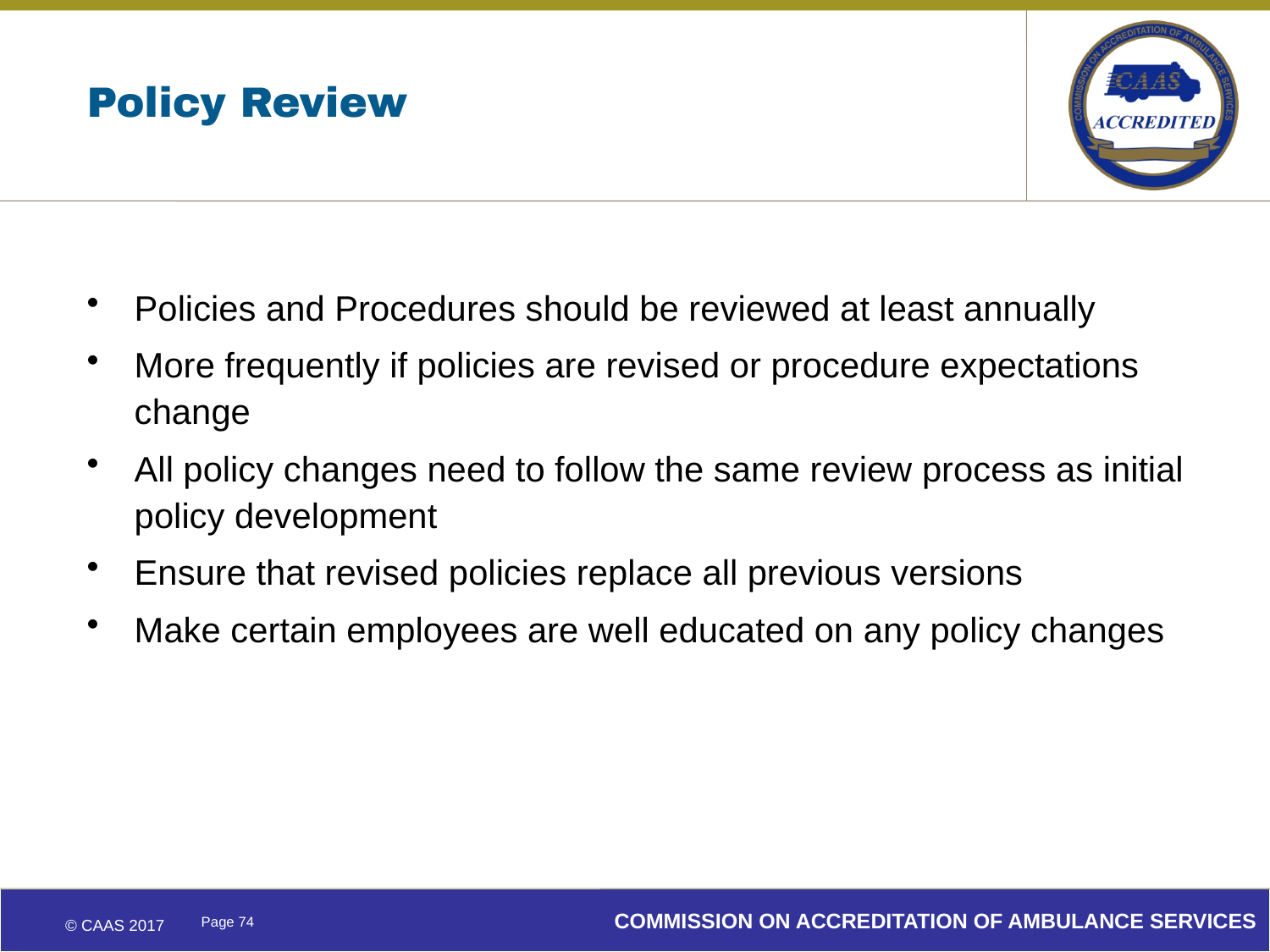

# Policy Review
Policies and Procedures should be reviewed at least annually
More frequently if policies are revised or procedure expectations change
All policy changes need to follow the same review process as initial policy development
Ensure that revised policies replace all previous versions
Make certain employees are well educated on any policy changes